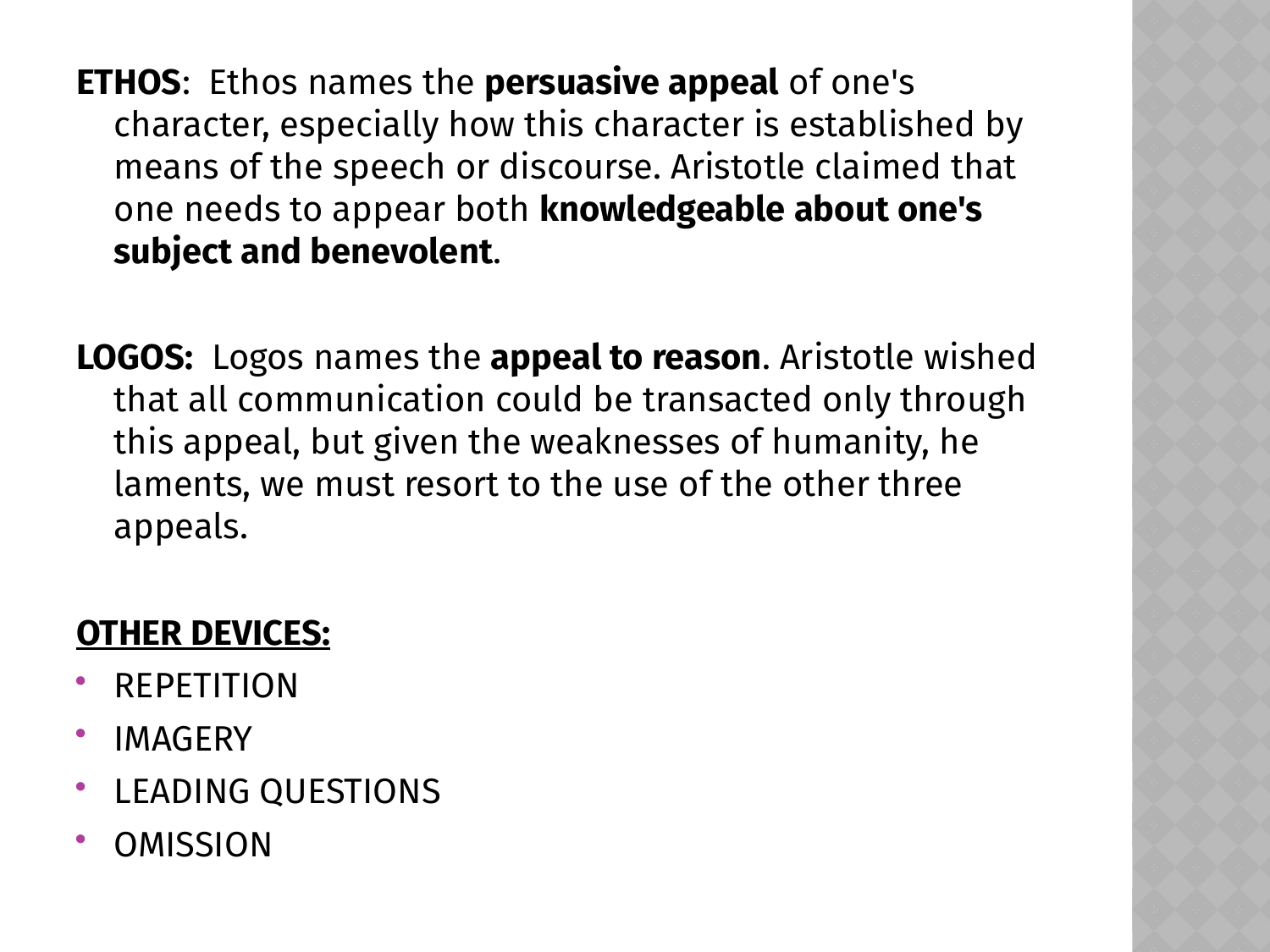

ETHOS:  Ethos names the persuasive appeal of one's character, especially how this character is established by means of the speech or discourse. Aristotle claimed that one needs to appear both knowledgeable about one's subject and benevolent.

LOGOS:  Logos names the appeal to reason. Aristotle wished that all communication could be transacted only through this appeal, but given the weaknesses of humanity, he laments, we must resort to the use of the other three appeals.

OTHER DEVICES:
REPETITION
IMAGERY
LEADING QUESTIONS
OMISSION